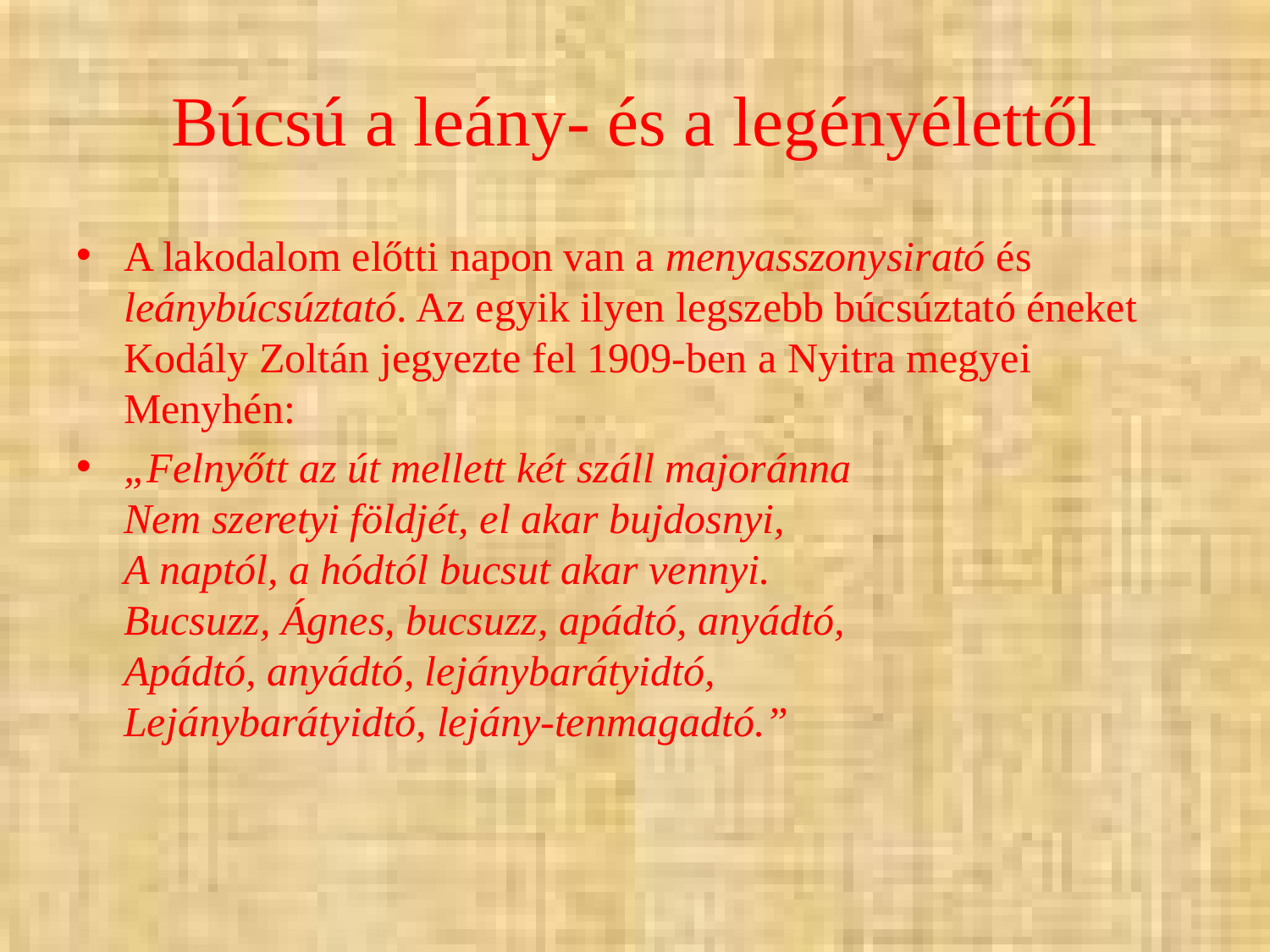

# Búcsú a leány- és a legényélettől
A lakodalom előtti napon van a menyasszonysirató és leánybúcsúztató. Az egyik ilyen legszebb búcsúztató éneket Kodály Zoltán jegyezte fel 1909-ben a Nyitra megyei Menyhén:
„Felnyőtt az út mellett két száll majoránna
Nem szeretyi földjét, el akar bujdosnyi,
A naptól, a hódtól bucsut akar vennyi.
Bucsuzz, Ágnes, bucsuzz, apádtó, anyádtó,
Apádtó, anyádtó, lejánybarátyidtó,
Lejánybarátyidtó, lejány-tenmagadtó.”